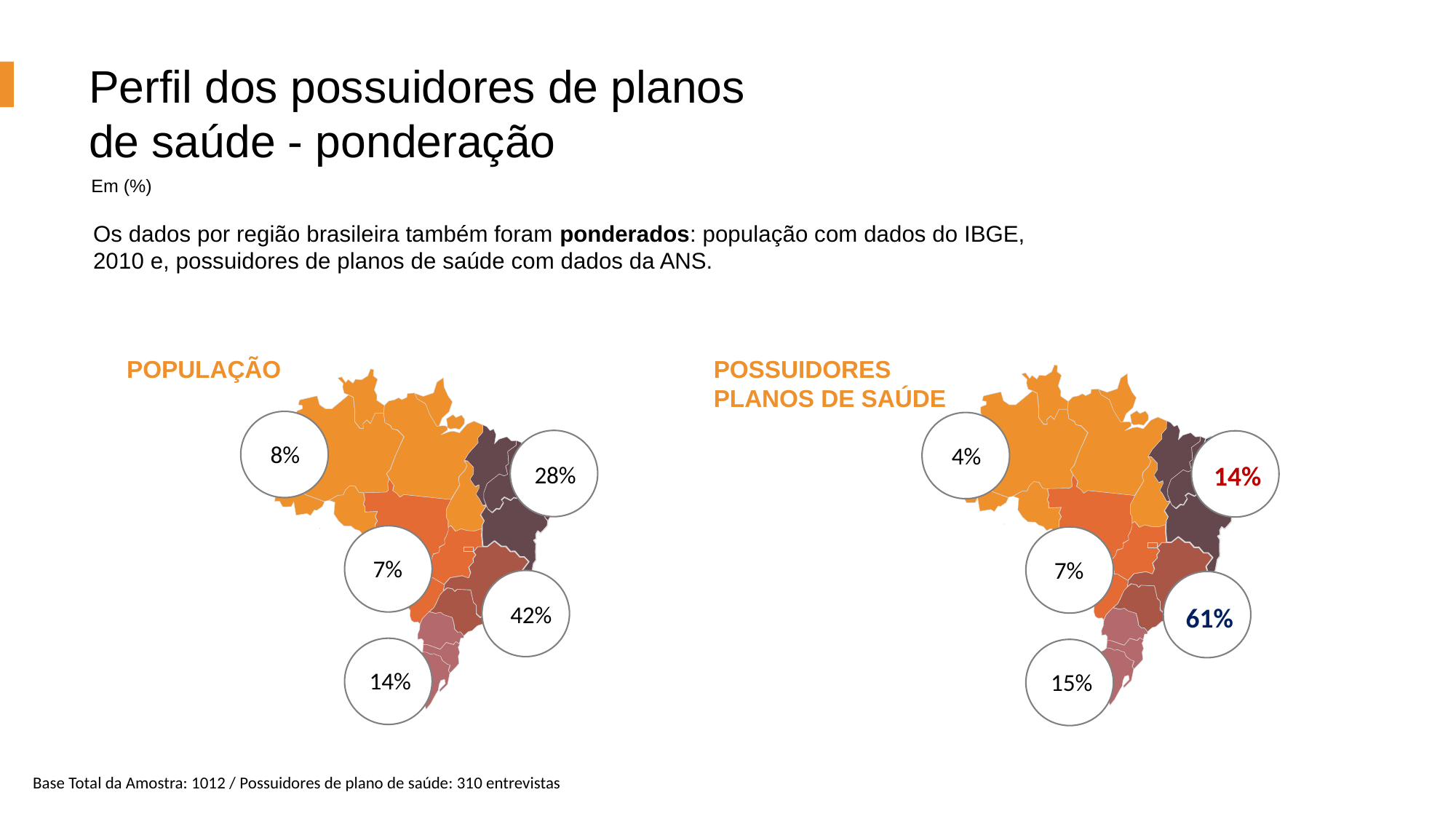

Perfil dos possuidores de planos de saúde - ponderação

Em (%)
Os dados por região brasileira também foram ponderados: população com dados do IBGE, 2010 e, possuidores de planos de saúde com dados da ANS.
POPULAÇÃO
POSSUIDORES
PLANOS DE SAÚDE

8%
4%

14%
28%

7%
7%

42%
61%

14%
15%
Base Total da Amostra: 1012 / Possuidores de plano de saúde: 310 entrevistas